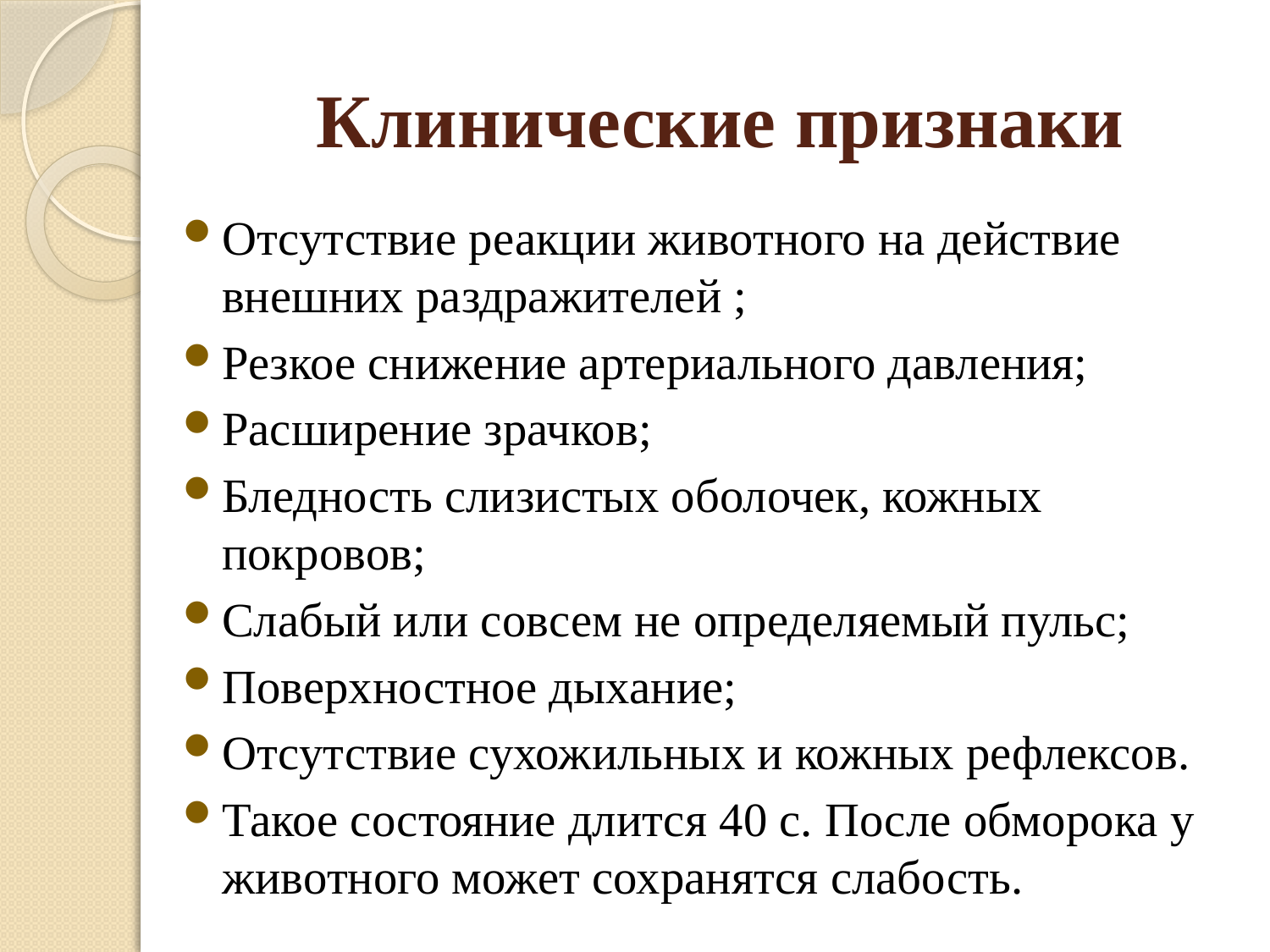

# Клинические признаки
Отсутствие реакции животного на действие внешних раздражителей ;
Резкое снижение артериального давления;
Расширение зрачков;
Бледность слизистых оболочек, кожных покровов;
Слабый или совсем не определяемый пульс;
Поверхностное дыхание;
Отсутствие сухожильных и кожных рефлексов.
Такое состояние длится 40 с. После обморока у животного может сохранятся слабость.